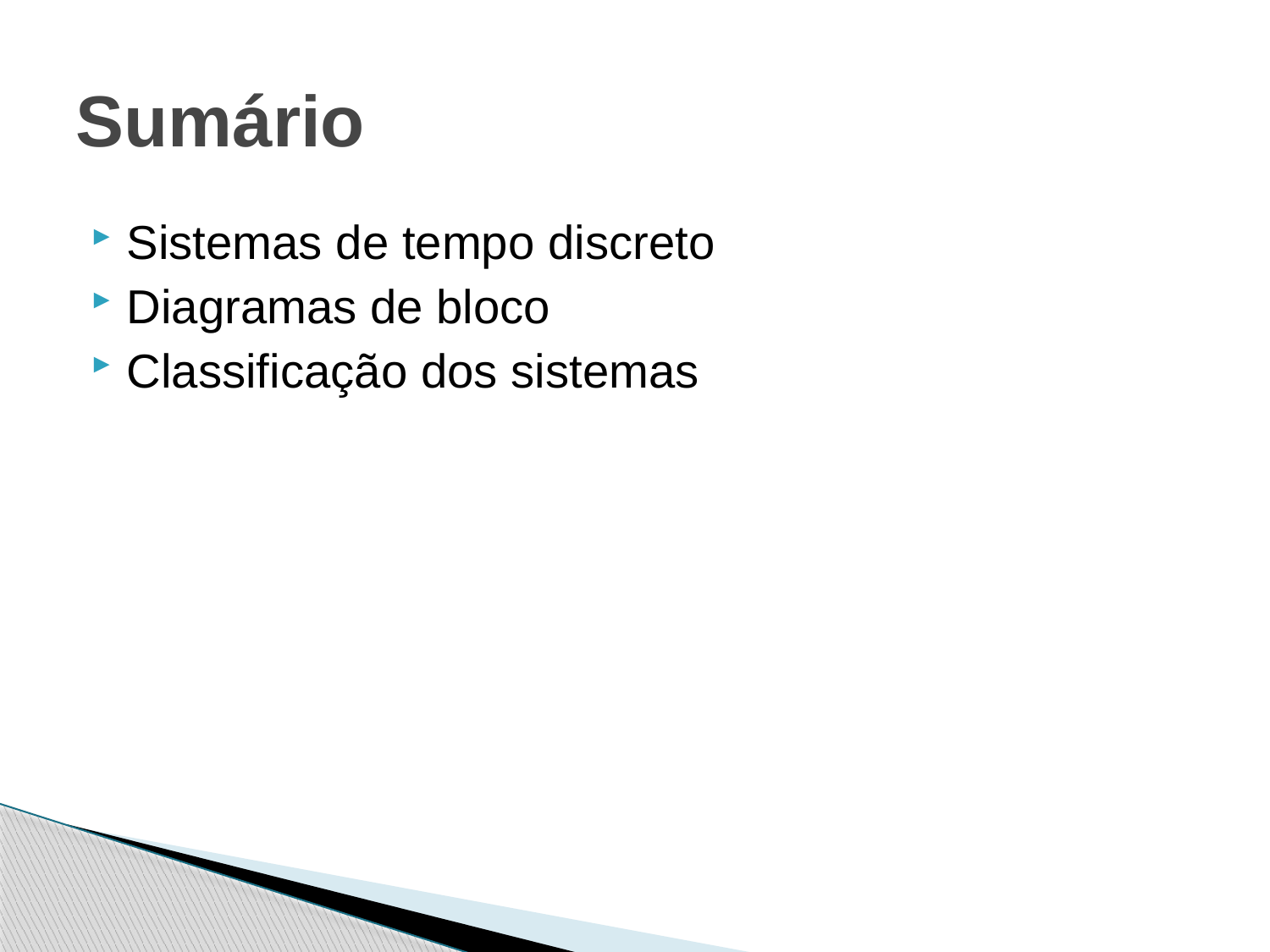

# Sumário
Sistemas de tempo discreto
Diagramas de bloco
Classificação dos sistemas